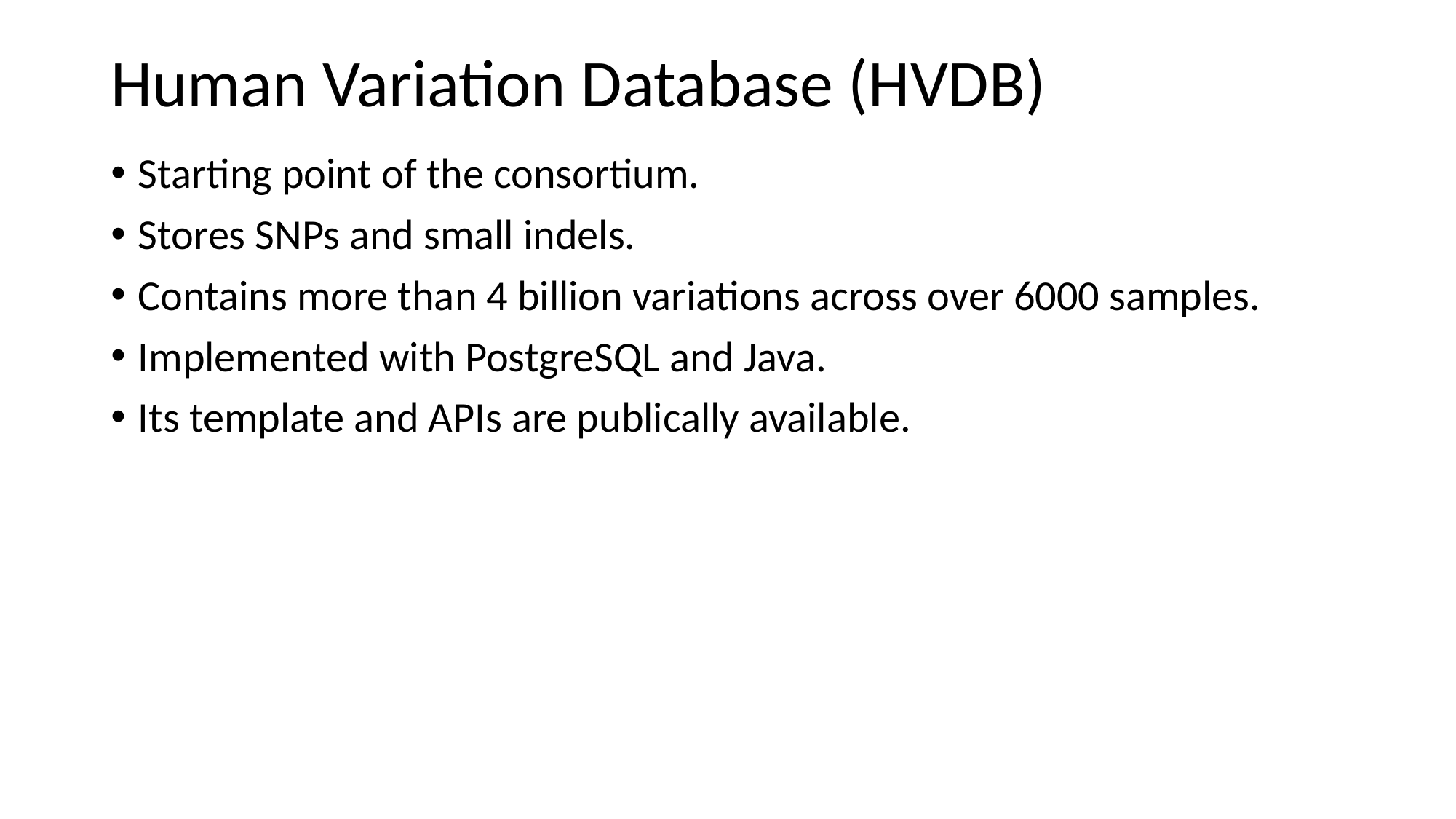

# Human Variation Database (HVDB)
Starting point of the consortium.
Stores SNPs and small indels.
Contains more than 4 billion variations across over 6000 samples.
Implemented with PostgreSQL and Java.
Its template and APIs are publically available.